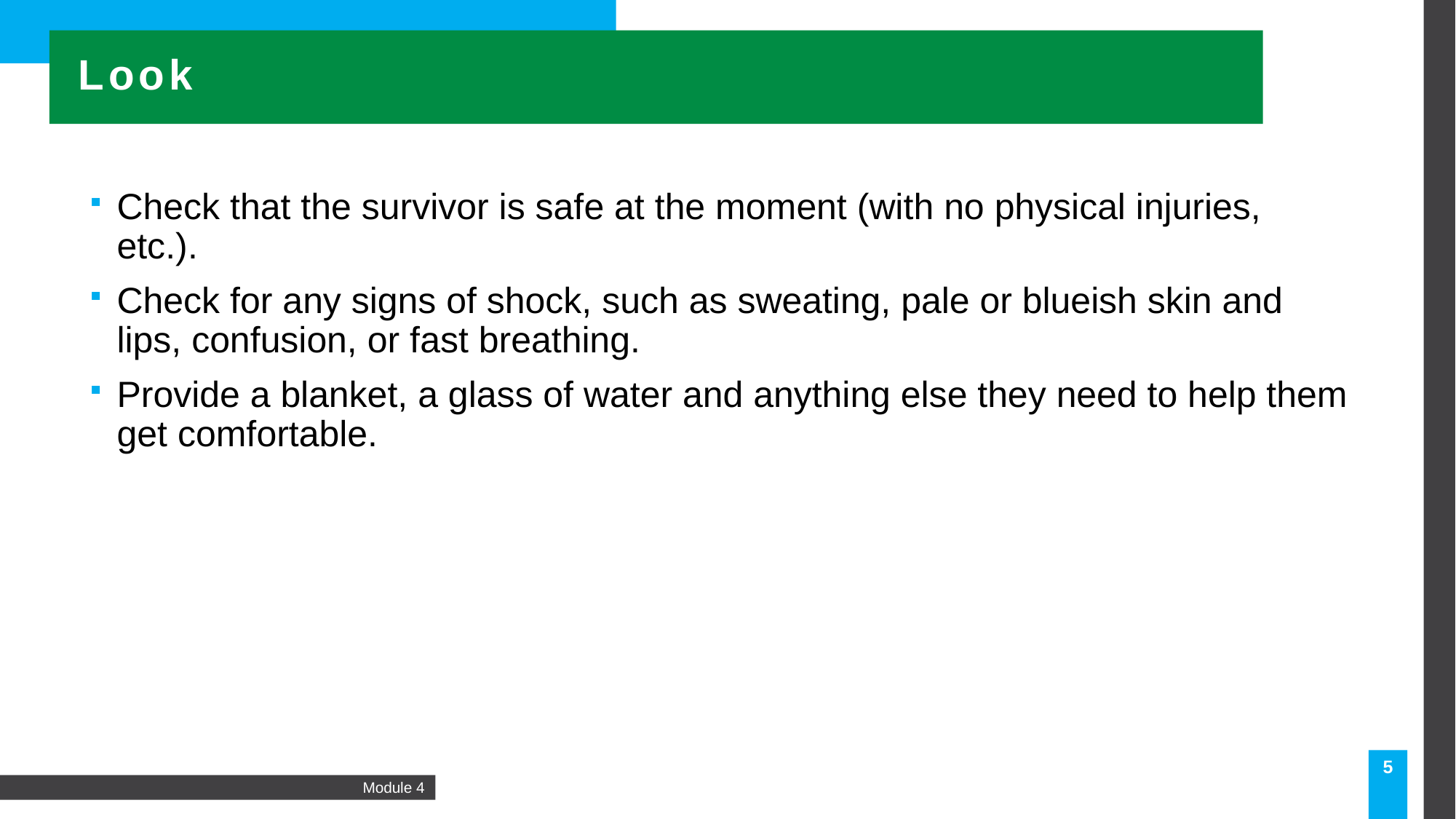

Look
Check that the survivor is safe at the moment (with no physical injuries, etc.).
Check for any signs of shock, such as sweating, pale or blueish skin and lips, confusion, or fast breathing.
Provide a blanket, a glass of water and anything else they need to help them get comfortable.

5
Module 4